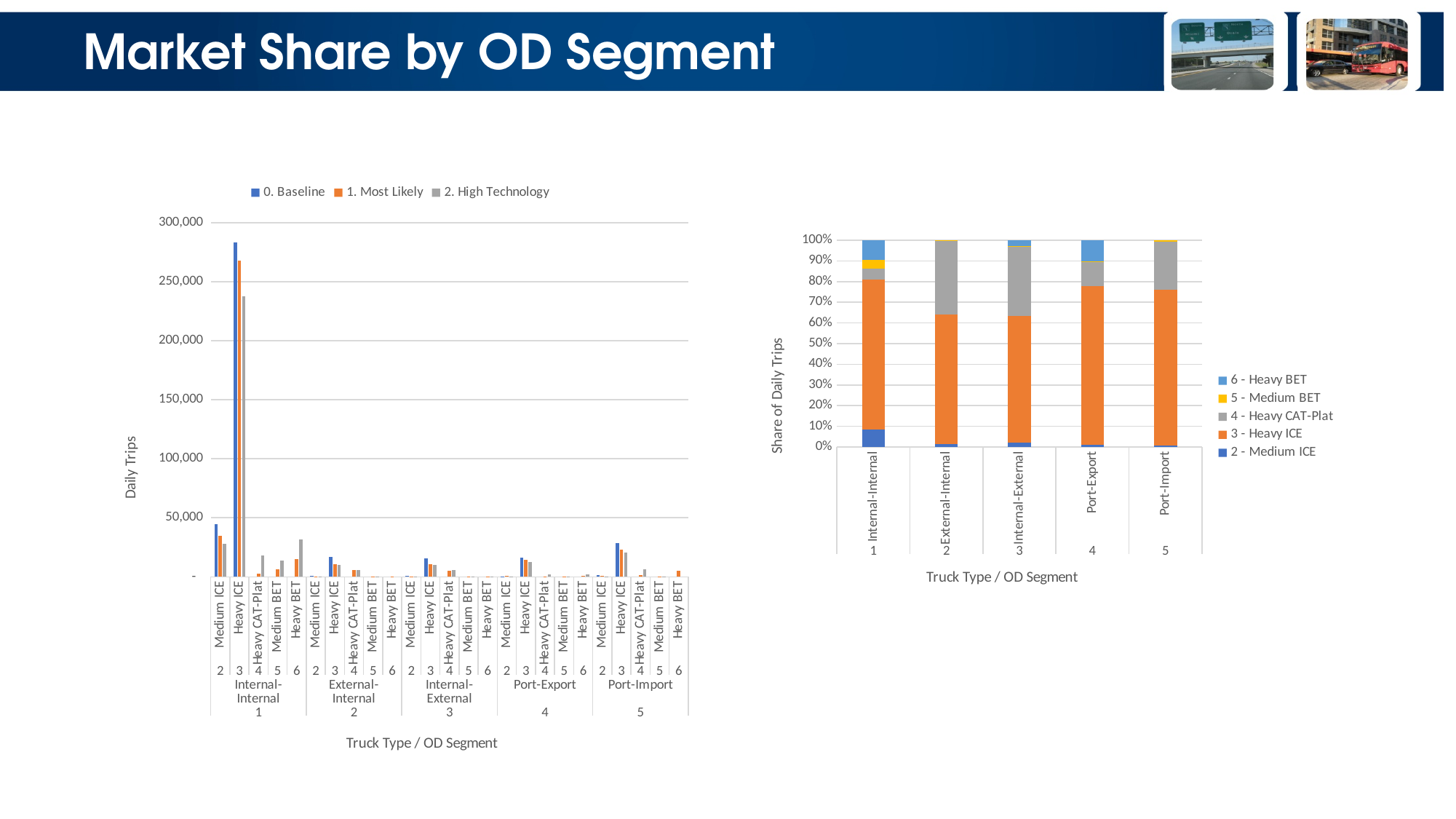

# Market Share by OD Segment

### Chart

| Category | 0. Baseline | 1. Most Likely | 2. High Technology |
|---|---|---|---|
| Medium ICE | 44506.6352220581 | 34818.1482687289 | 28100.1576226574 |
| Heavy ICE | 283334.00395471 | 268083.301523382 | 237482.59803539 |
| Heavy CAT-Plat | None | 2429.63955897303 | 17828.688166209 |
| Medium BET | None | 6060.82873901218 | 13812.7070794809 |
| Heavy BET | None | 14776.6539932062 | 31327.1967412036 |
| Medium ICE | 504.645840273804 | 343.948228326341 | 254.141426728831 |
| Heavy ICE | 17034.8502804724 | 10446.6556197087 | 10206.8997623699 |
| Heavy CAT-Plat | None | 5961.76087851557 | 5826.12503748736 |
| Medium BET | None | 3.10086013642794 | 10.5221971960442 |
| Heavy BET | None | 157.305349581446 | None |
| Medium ICE | 583.806800882817 | 305.137776801097 | 319.933803938667 |
| Heavy ICE | 15651.5414365994 | 10347.786419742 | 9870.1044491399 |
| Heavy CAT-Plat | None | 4825.25416192714 | 5447.05169925754 |
| Medium BET | None | 3.41387154320339 | 13.6298327686707 |
| Heavy BET | None | 196.240411637964 | 425.365119625214 |
| Medium ICE | 401.538874600403 | 501.004055606366 | 199.151493219011 |
| Heavy ICE | 16314.0589624372 | 14281.8272782198 | 12708.6549093576 |
| Heavy CAT-Plat | None | 419.979457458549 | 1974.57059070979 |
| Medium BET | None | 65.7901832241878 | 27.940366835663 |
| Heavy BET | None | 546.815925973778 | 1714.89268216031 |
| Medium ICE | 1416.84328085516 | 562.658434294181 | 191.579014837415 |
| Heavy ICE | 28314.6891496498 | 23074.3201836914 | 20480.4218813205 |
| Heavy CAT-Plat | None | 1122.1675757144 | 6361.03716997861 |
| Medium BET | None | 82.782479303842 | 163.341563108487 |
| Heavy BET | None | 5053.46792571095 | None |

### Chart

| Category | 2 - Medium ICE | 3 - Heavy ICE | 4 - Heavy CAT-Plat | 5 - Medium BET | 6 - Heavy BET |
|---|---|---|---|---|---|
| Internal-Internal | 28100.1576226574 | 237482.59803539 | 17828.688166209 | 13812.7070794809 | 31327.1967412036 |
| External-Internal | 254.141426728831 | 10206.8997623699 | 5826.12503748736 | 10.5221971960442 | None |
| Internal-External | 319.933803938667 | 9870.1044491399 | 5447.05169925754 | 13.6298327686707 | 425.365119625214 |
| Port-Export | 199.151493219011 | 12708.6549093576 | 1974.57059070979 | 27.940366835663 | 1714.89268216031 |
| Port-Import | 191.579014837415 | 20480.4218813205 | 6361.03716997861 | 163.341563108487 | None |